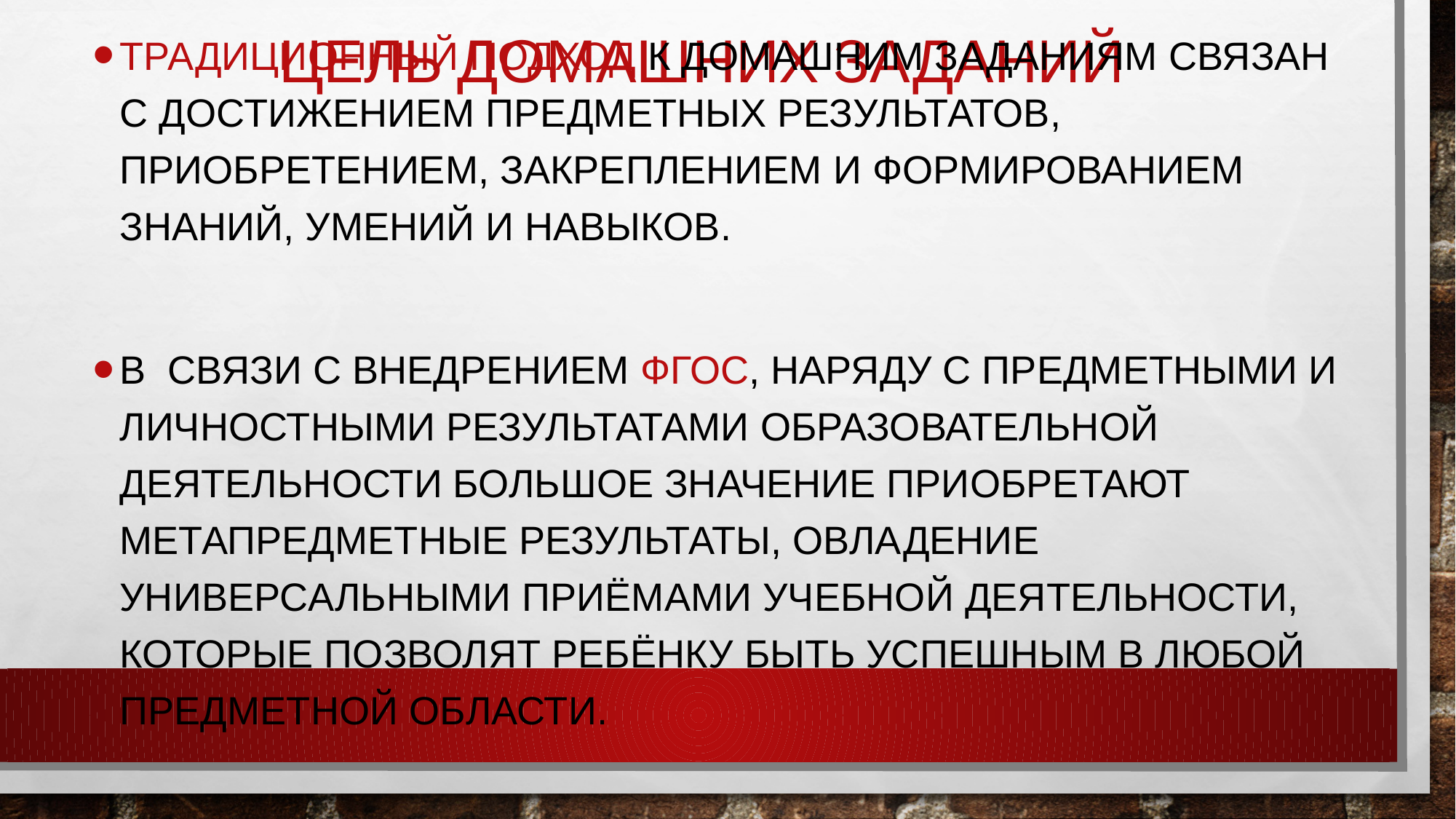

# цель домашних заданий
Традиционный подход к домашним заданиям связан с достижением предметных результатов, приобретением, закреплением и формированием знаний, умений и навыков.

В  связи с внедрением ФГОС, наряду с предметными и личностными результатами образовательной деятельности большое значение приобретают метапредметные результаты, овладение универсальными приёмами учебной деятельности, которые позволят ребёнку быть успешным в любой предметной области.